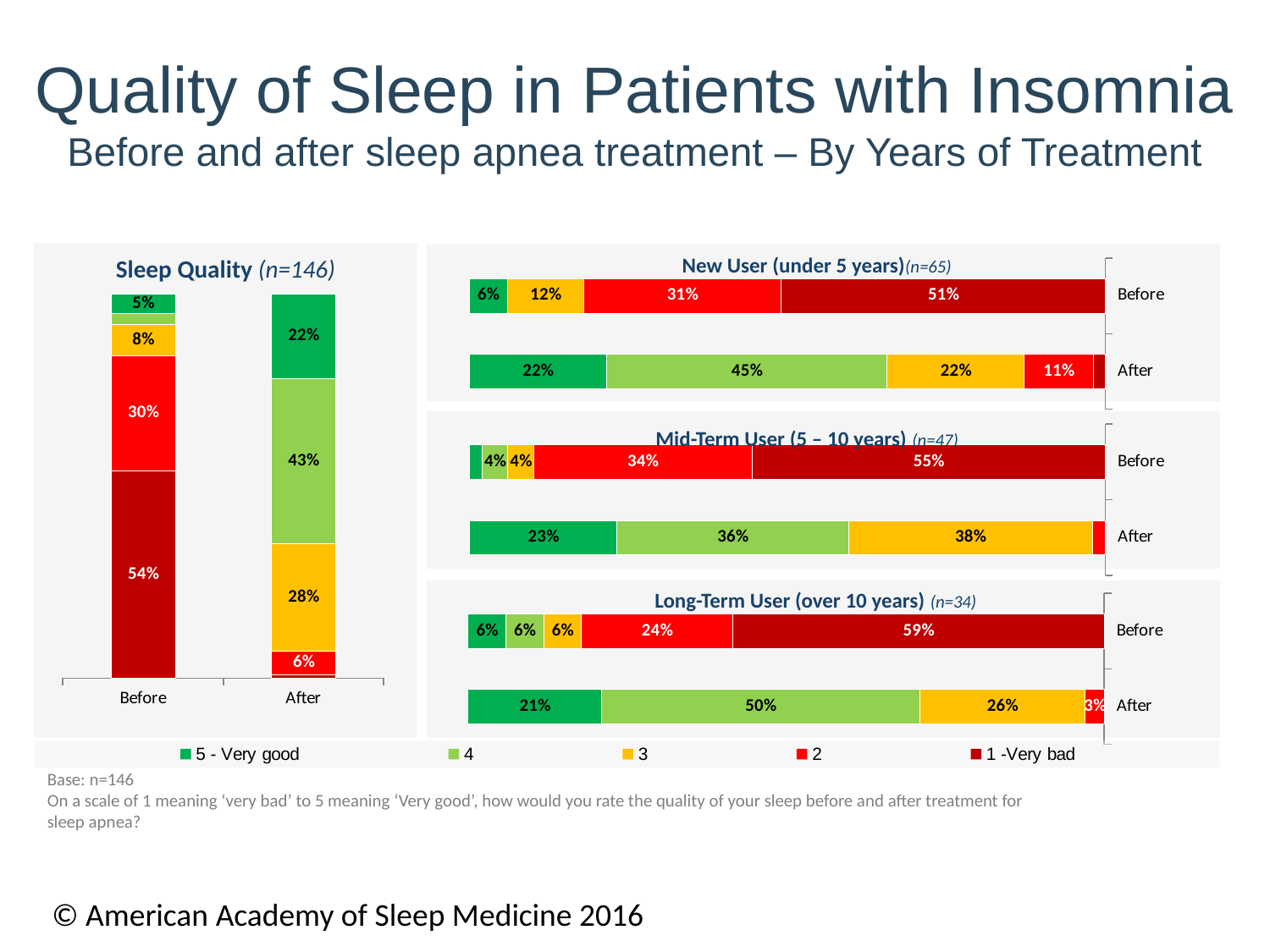

# Quality of Sleep in Patients with Insomnia Before and after sleep apnea treatment – By Years of Treatment
Sleep Quality (n=146)
New User (under 5 years)(n=65)

### Chart

| Category | 1 - Very bad | 2 | 3 | 4 | 5 - Very good |
|---|---|---|---|---|---|
| After | 0.02000000000000001 | 0.11 | 0.22 | 0.45 | 0.22 |
| Before | 0.51 | 0.31000000000000094 | 0.12000000000000002 | 0.0 | 0.06000000000000003 |

### Chart

| Category | 1 - Very bad | 2 | 3 | 4 | 5 - Very good |
|---|---|---|---|---|---|
| Before | 0.54 | 0.3000000000000003 | 0.08000000000000004 | 0.030000000000000002 | 0.05 |
| After | 0.010000000000000005 | 0.06000000000000003 | 0.2800000000000001 | 0.4300000000000004 | 0.22 |
Mid-Term User (5 – 10 years) (n=47)

### Chart

| Category | 1 - Very bad | 2 | 3 | 4 | 5 - Very good |
|---|---|---|---|---|---|
| After | 0.0 | 0.02000000000000001 | 0.38000000000000106 | 0.3600000000000003 | 0.23 |
| Before | 0.55 | 0.34 | 0.04000000000000002 | 0.04000000000000002 | 0.02000000000000001 |
Long-Term User (over 10 years) (n=34)

### Chart

| Category | 1 - Very bad | 2 | 3 | 4 | 5 - Very good |
|---|---|---|---|---|---|
| After | 0.0 | 0.030000000000000002 | 0.26 | 0.5 | 0.21000000000000021 |
| Before | 0.59 | 0.2400000000000002 | 0.06000000000000003 | 0.06000000000000003 | 0.06000000000000003 |

### Chart

| Category | 5 - Very good | 4 | 3 | 2 | 1 -Very bad |
|---|---|---|---|---|---|
| Enterprise | None | None | None | None | None |
Base: n=146
On a scale of 1 meaning ‘very bad’ to 5 meaning ‘Very good’, how would you rate the quality of your sleep before and after treatment for
sleep apnea?
© American Academy of Sleep Medicine 2016